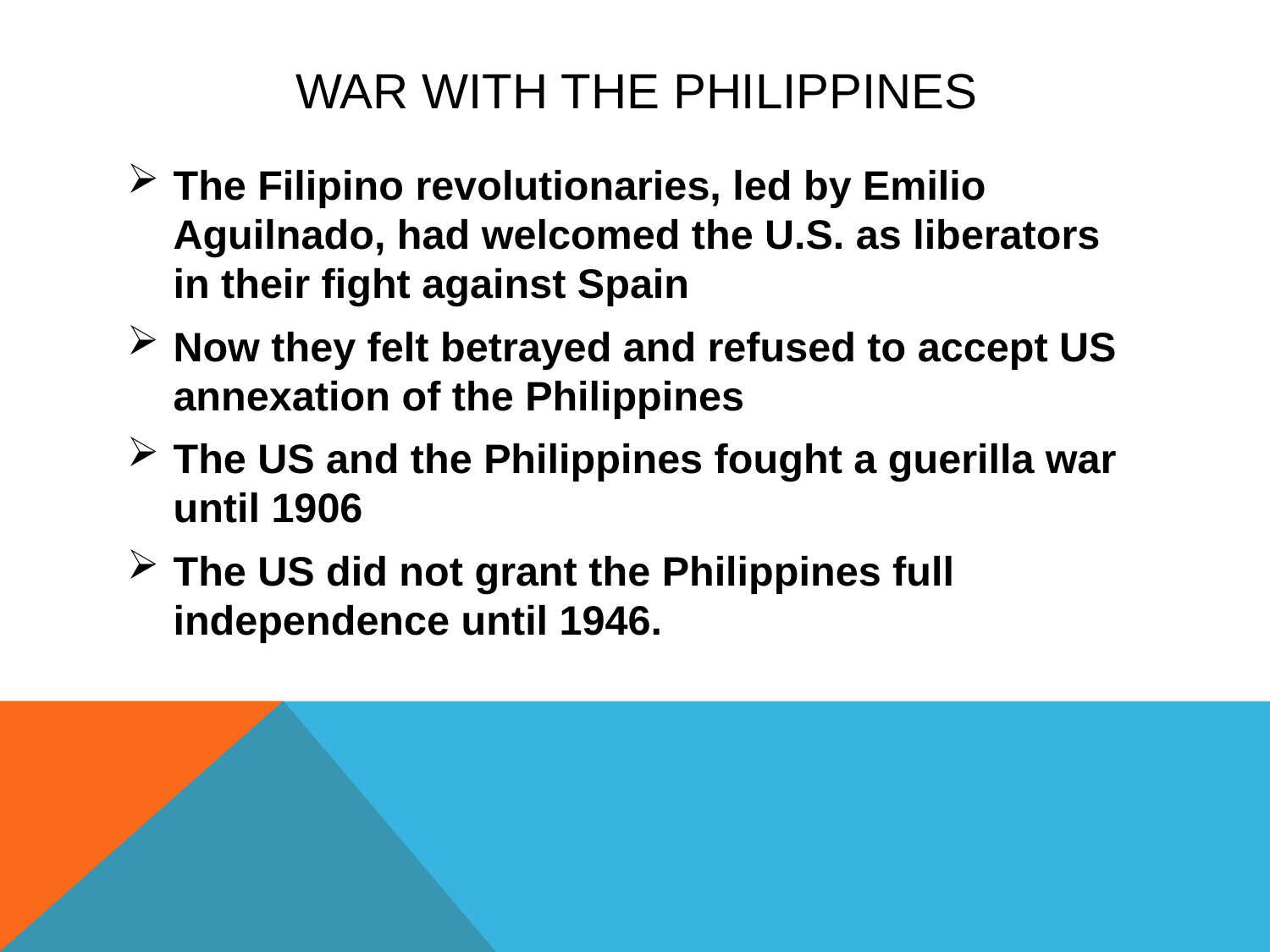

# War with the Philippines
The Filipino revolutionaries, led by Emilio Aguilnado, had welcomed the U.S. as liberators in their fight against Spain
Now they felt betrayed and refused to accept US annexation of the Philippines
The US and the Philippines fought a guerilla war until 1906
The US did not grant the Philippines full independence until 1946.